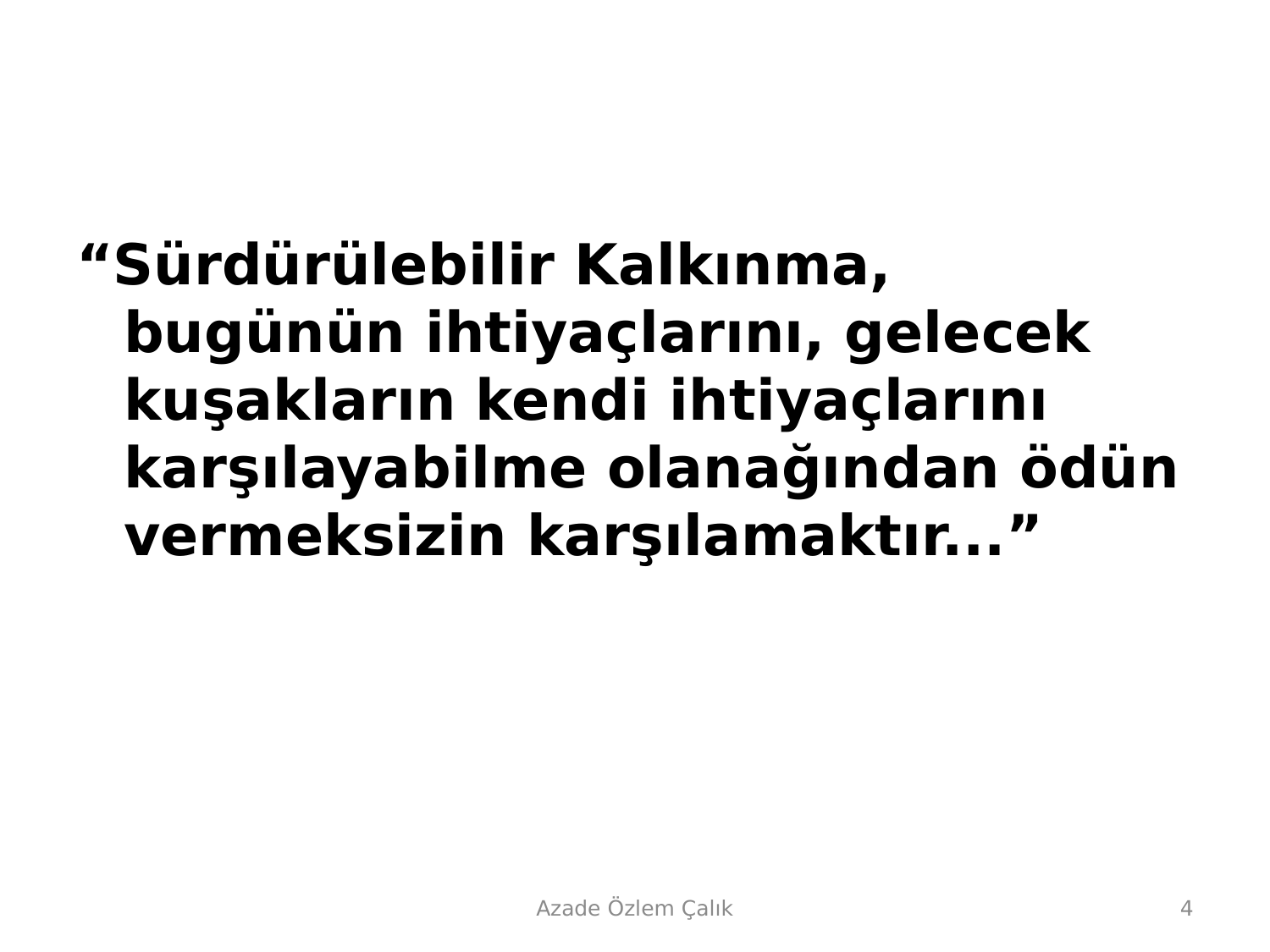

#
“Sürdürülebilir Kalkınma, bugünün ihtiyaçlarını, gelecek kuşakların kendi ihtiyaçlarını karşılayabilme olanağından ödün vermeksizin karşılamaktır...”

Azade Özlem Çalık
4